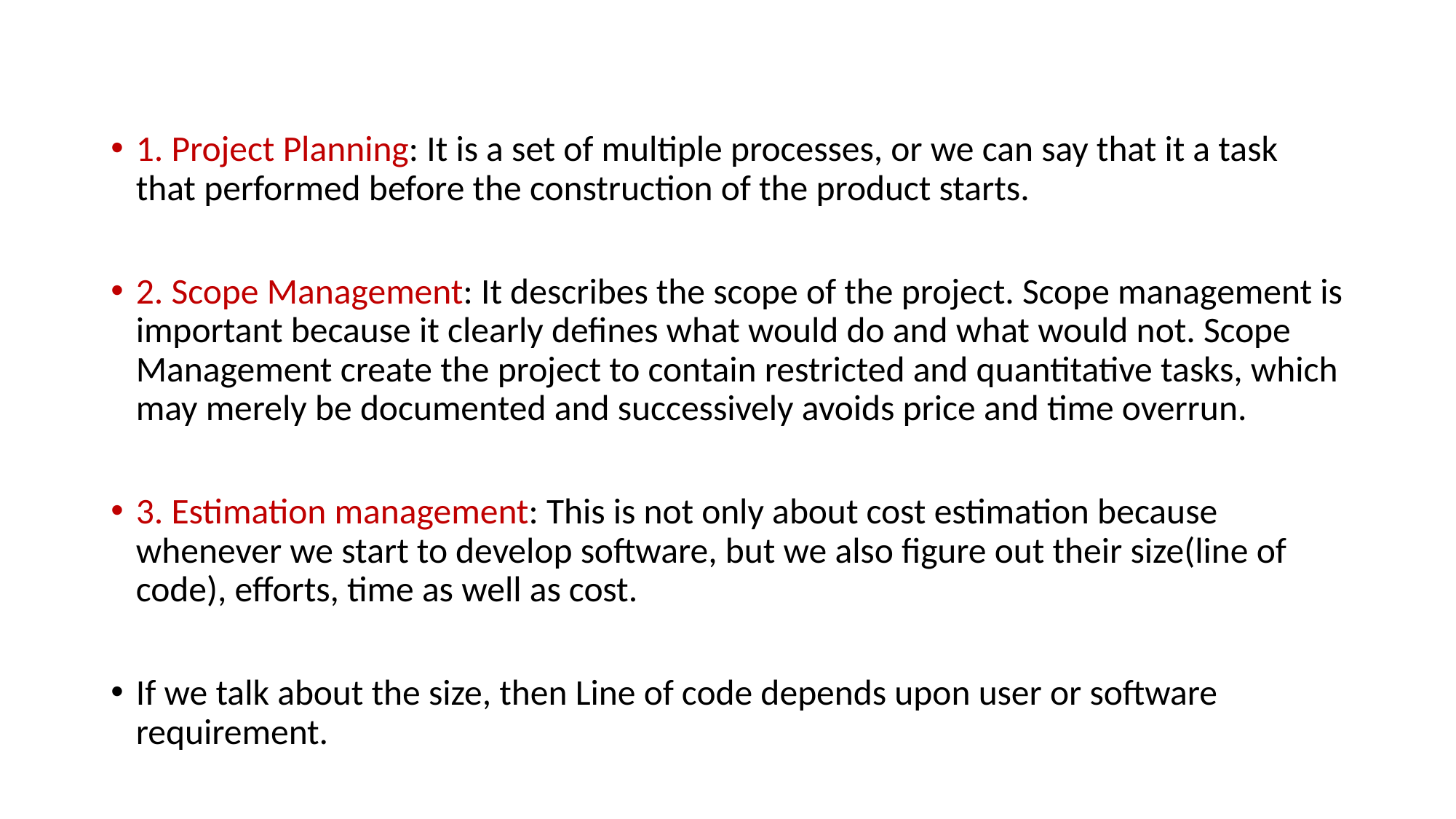

#
1. Project Planning: It is a set of multiple processes, or we can say that it a task that performed before the construction of the product starts.

2. Scope Management: It describes the scope of the project. Scope management is important because it clearly defines what would do and what would not. Scope Management create the project to contain restricted and quantitative tasks, which may merely be documented and successively avoids price and time overrun.

3. Estimation management: This is not only about cost estimation because whenever we start to develop software, but we also figure out their size(line of code), efforts, time as well as cost.

If we talk about the size, then Line of code depends upon user or software requirement.